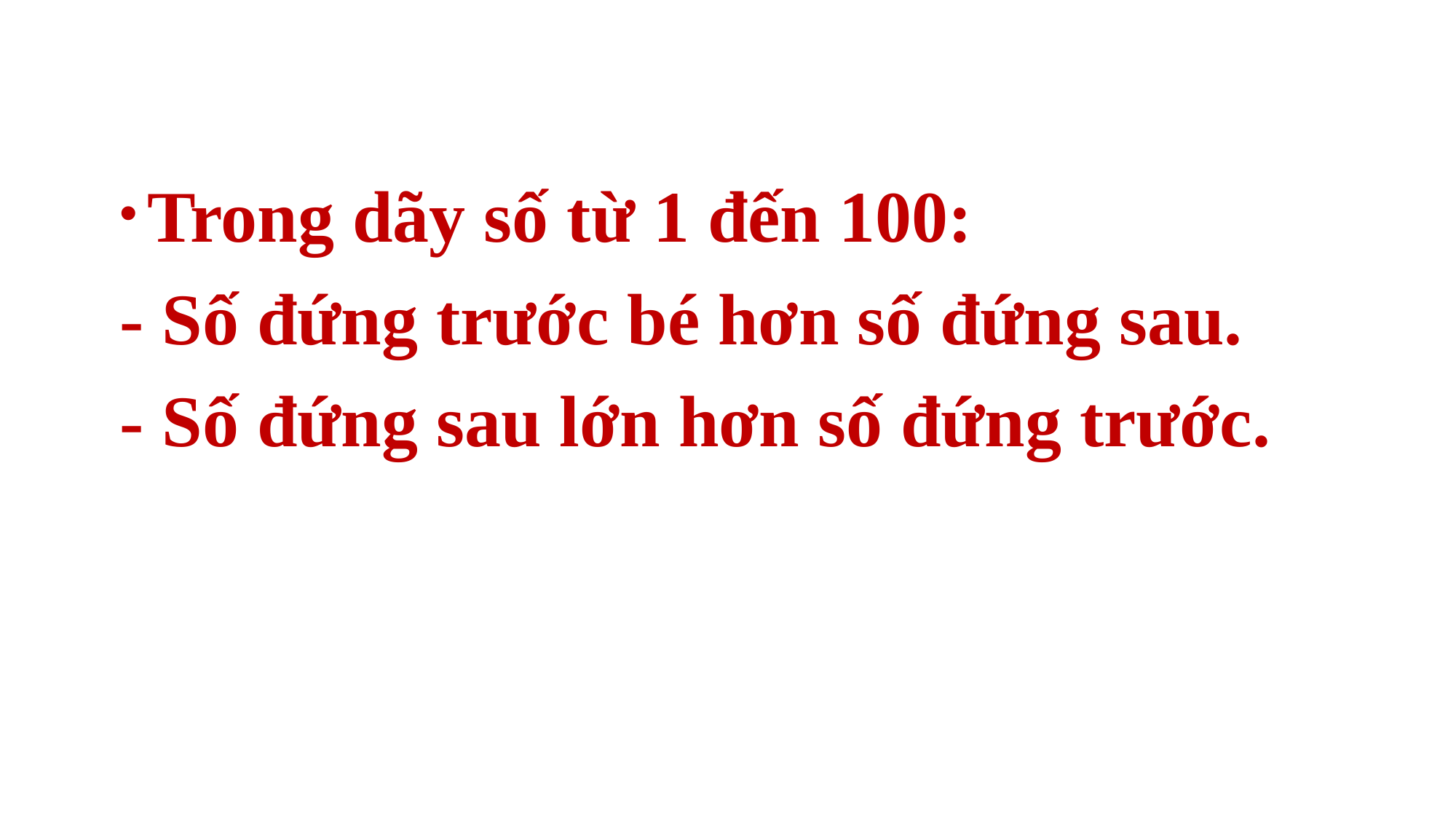

Trong dãy số từ 1 đến 100:
- Số đứng trước bé hơn số đứng sau.
- Số đứng sau lớn hơn số đứng trước.